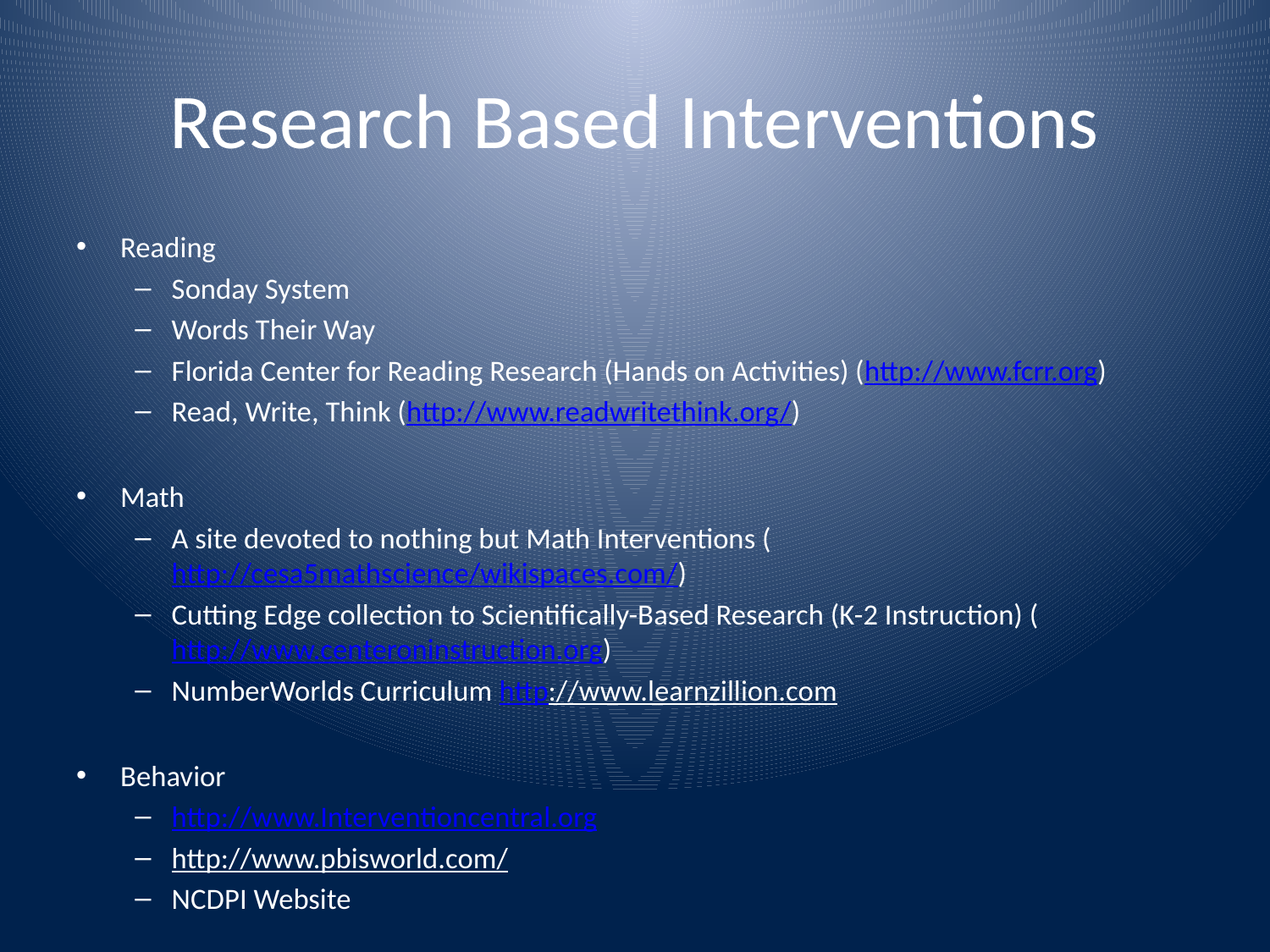

# Research Based Interventions
Reading
Sonday System
Words Their Way
Florida Center for Reading Research (Hands on Activities) (http://www.fcrr.org)
Read, Write, Think (http://www.readwritethink.org/)

Math
A site devoted to nothing but Math Interventions (http://cesa5mathscience/wikispaces.com/)
Cutting Edge collection to Scientifically-Based Research (K-2 Instruction) (http://www.centeroninstruction.org)
NumberWorlds Curriculum http://www.learnzillion.com

Behavior
http://www.Interventioncentral.org
http://www.pbisworld.com/
NCDPI Website